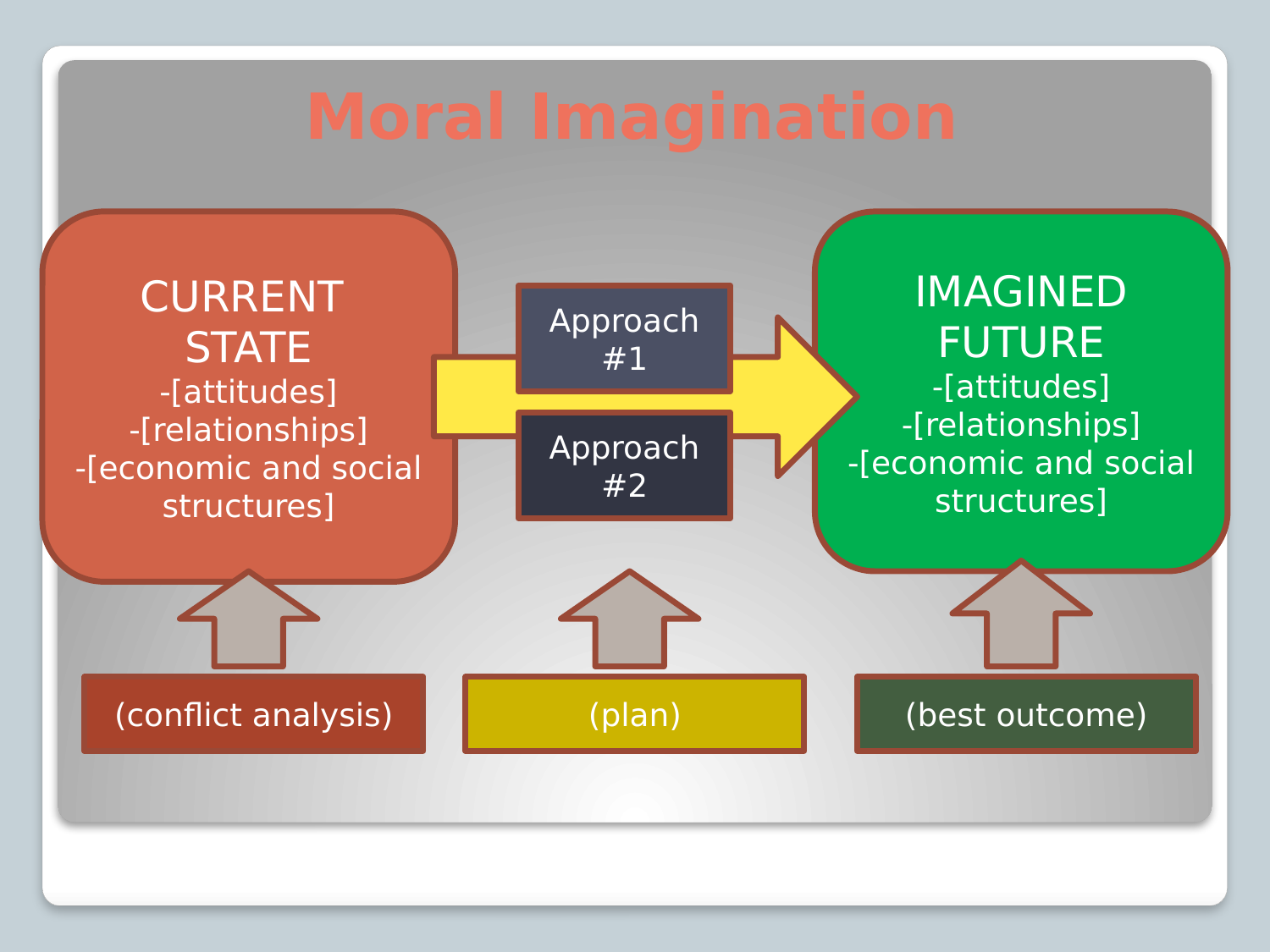

# Moral Imagination
CURRENT
STATE
-[attitudes]
-[relationships]
-[economic and social structures]
IMAGINED FUTURE
-[attitudes]
-[relationships]
-[economic and social structures]
Approach #1

Approach #2

(conflict analysis)
(plan)
(best outcome)